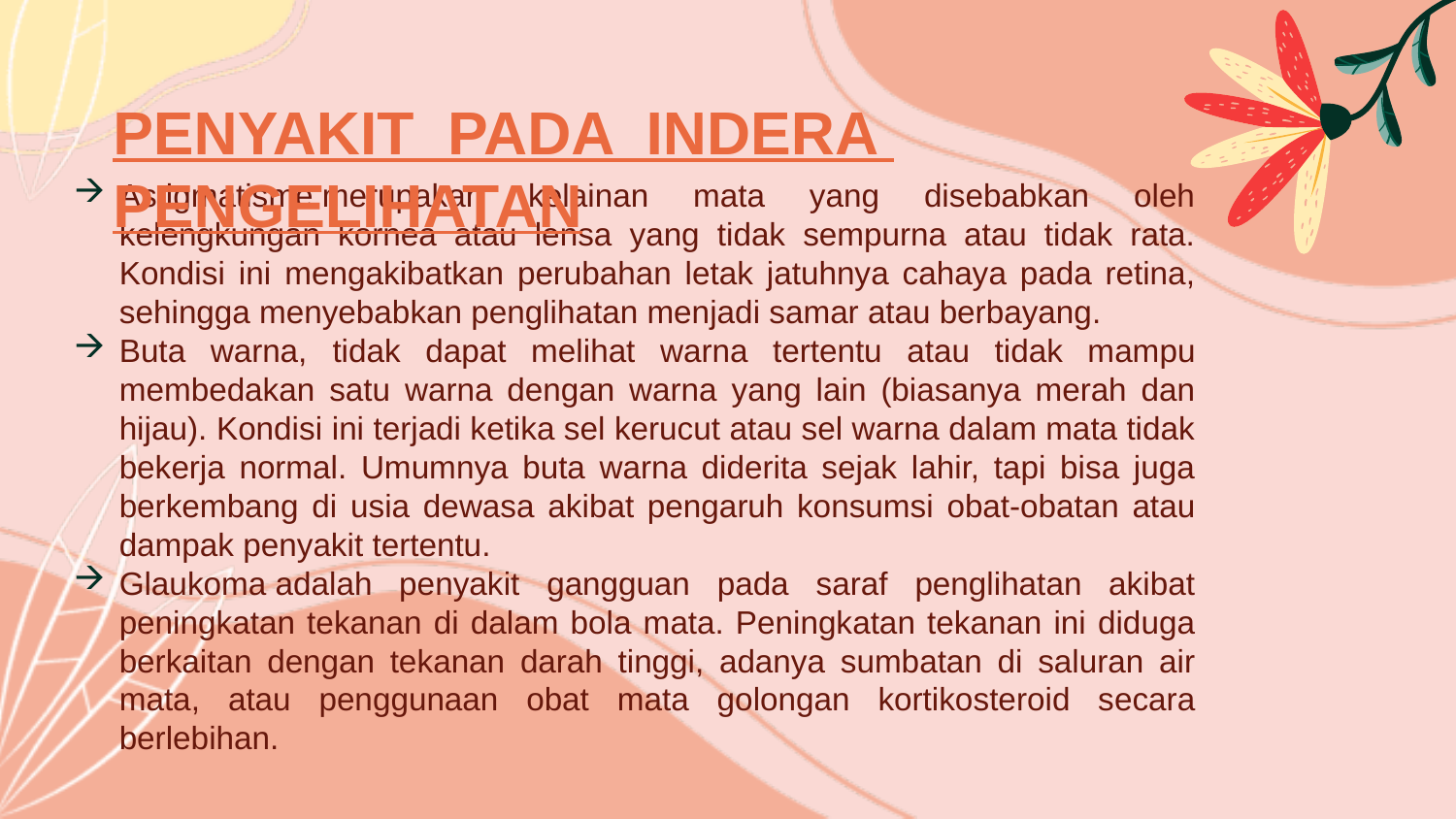

# PENYAKIT  PADA  INDERA  PENGELIHATAN
Astigmatisme merupakan kelainan mata yang disebabkan oleh kelengkungan kornea atau lensa yang tidak sempurna atau tidak rata. Kondisi ini mengakibatkan perubahan letak jatuhnya cahaya pada retina, sehingga menyebabkan penglihatan menjadi samar atau berbayang.
Buta warna, tidak dapat melihat warna tertentu atau tidak mampu membedakan satu warna dengan warna yang lain (biasanya merah dan hijau). Kondisi ini terjadi ketika sel kerucut atau sel warna dalam mata tidak bekerja normal. Umumnya buta warna diderita sejak lahir, tapi bisa juga berkembang di usia dewasa akibat pengaruh konsumsi obat-obatan atau dampak penyakit tertentu.
Glaukoma adalah penyakit gangguan pada saraf penglihatan akibat peningkatan tekanan di dalam bola mata. Peningkatan tekanan ini diduga berkaitan dengan tekanan darah tinggi, adanya sumbatan di saluran air mata, atau penggunaan obat mata golongan kortikosteroid secara berlebihan.